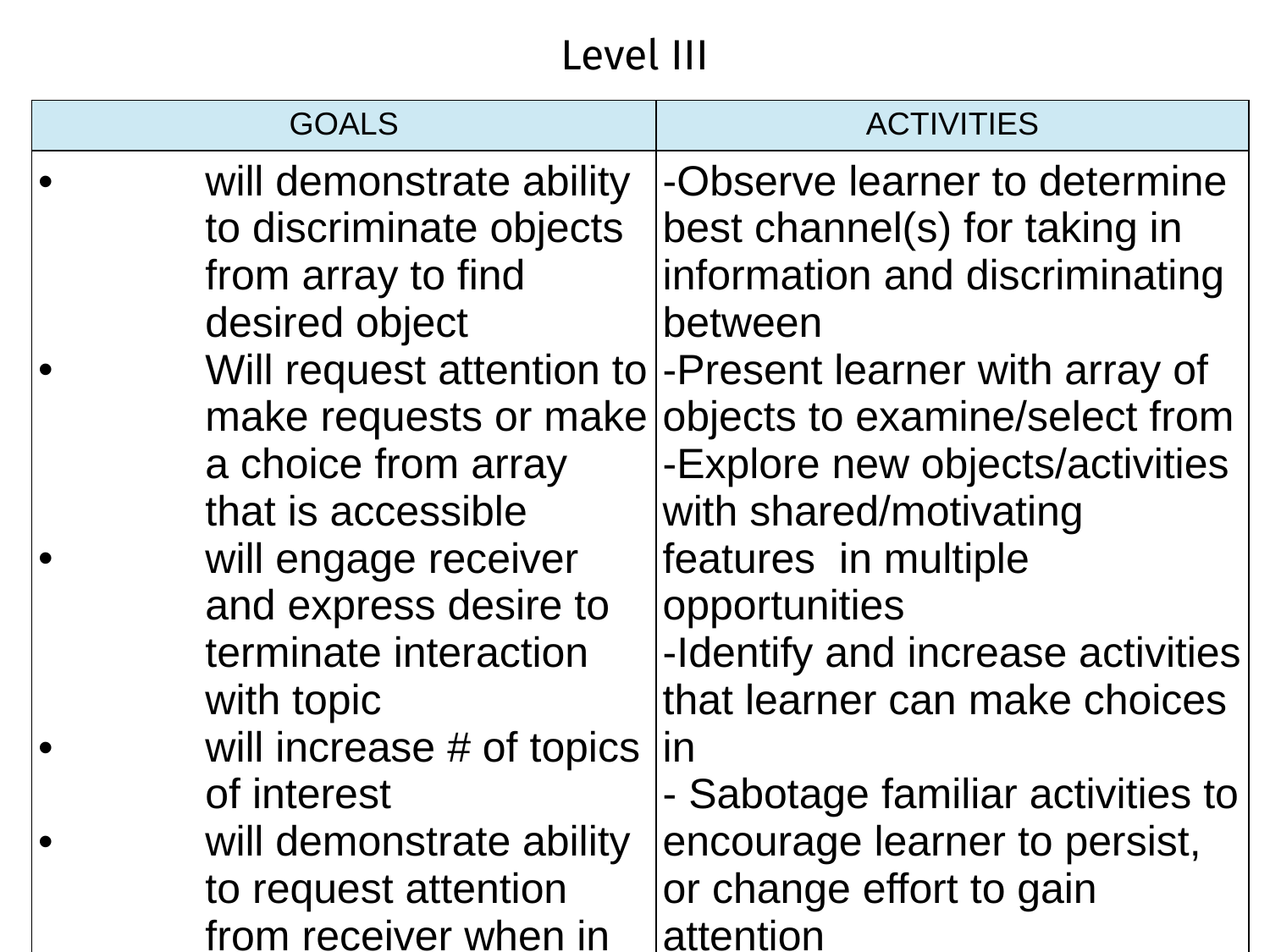

Level III
| GOALS | ACTIVITIES |
| --- | --- |
| will demonstrate ability to discriminate objects from array to find desired object Will request attention to make requests or make a choice from array that is accessible will engage receiver and express desire to terminate interaction with topic will increase # of topics of interest will demonstrate ability to request attention from receiver when in close proximity and within (5) feet | -Observe learner to determine best channel(s) for taking in information and discriminating between -Present learner with array of objects to examine/select from -Explore new objects/activities with shared/motivating features in multiple opportunities -Identify and increase activities that learner can make choices in - Sabotage familiar activities to encourage learner to persist, or change effort to gain attention |